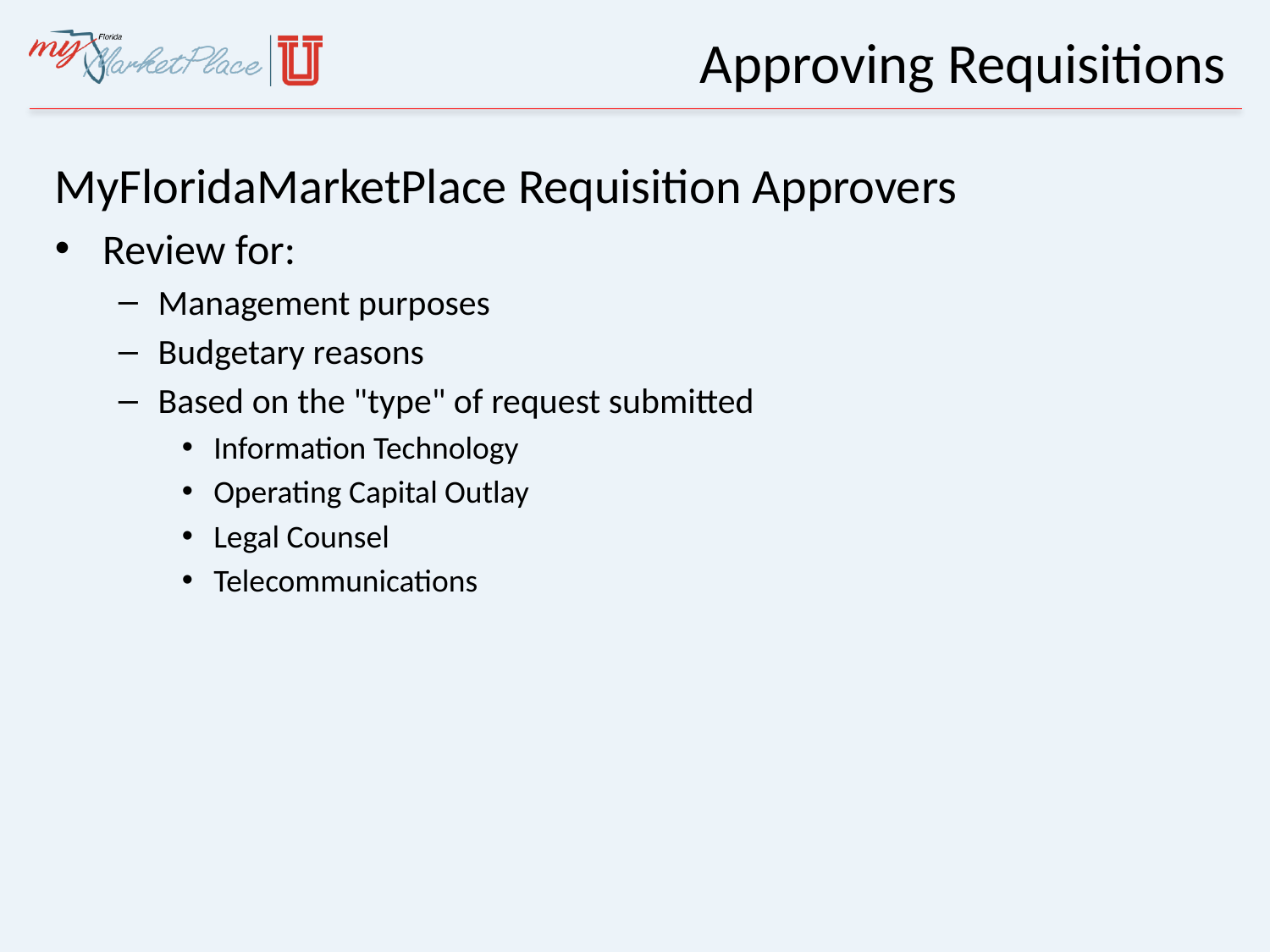

# Approving Requisitions
MyFloridaMarketPlace Requisition Approvers
Review for:
Management purposes
Budgetary reasons
Based on the "type" of request submitted
Information Technology
Operating Capital Outlay
Legal Counsel
Telecommunications